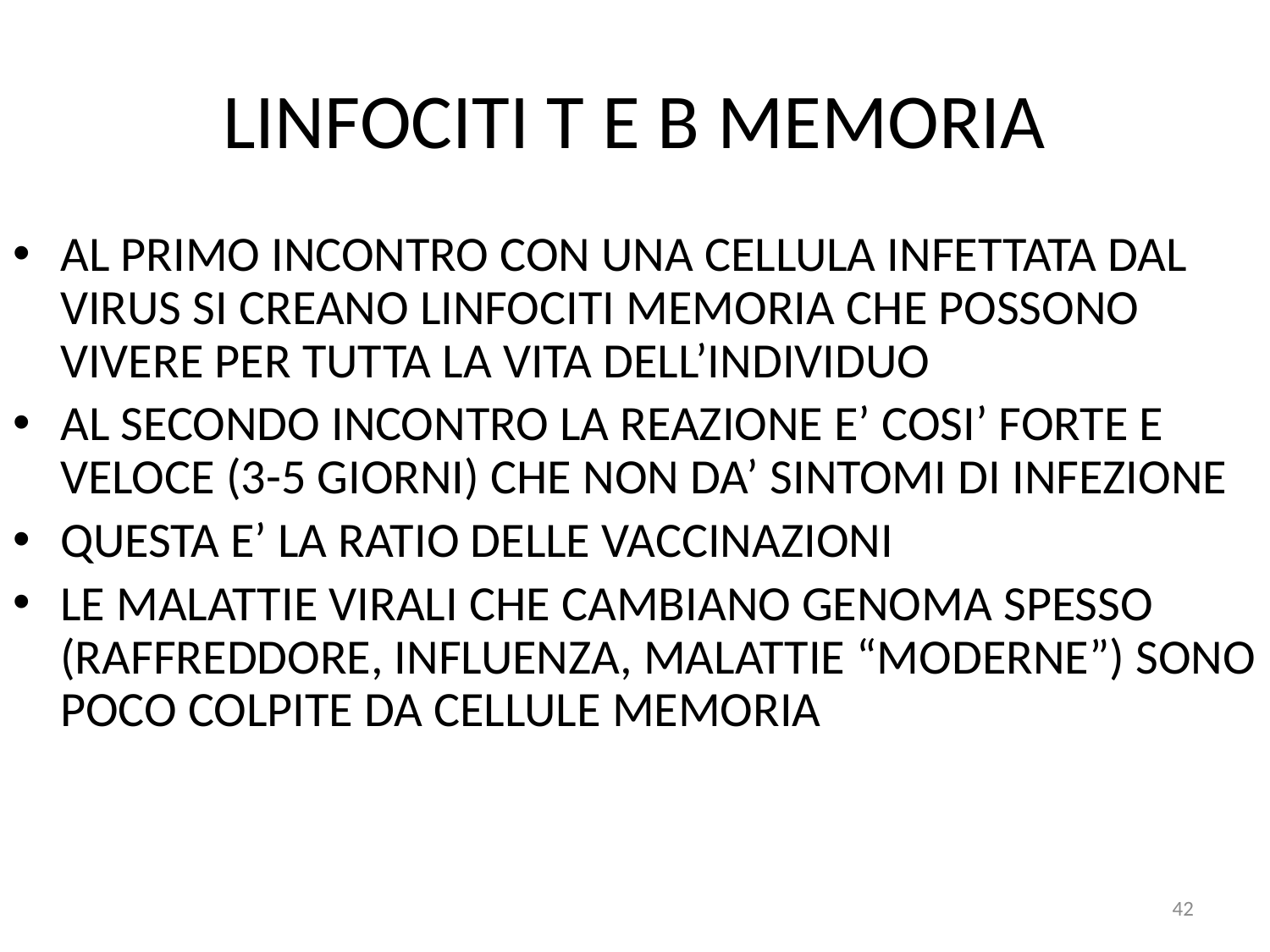

# LINFOCITI T E B MEMORIA
AL PRIMO INCONTRO CON UNA CELLULA INFETTATA DAL VIRUS SI CREANO LINFOCITI MEMORIA CHE POSSONO VIVERE PER TUTTA LA VITA DELL’INDIVIDUO
AL SECONDO INCONTRO LA REAZIONE E’ COSI’ FORTE E VELOCE (3-5 GIORNI) CHE NON DA’ SINTOMI DI INFEZIONE
QUESTA E’ LA RATIO DELLE VACCINAZIONI
LE MALATTIE VIRALI CHE CAMBIANO GENOMA SPESSO (RAFFREDDORE, INFLUENZA, MALATTIE “MODERNE”) SONO POCO COLPITE DA CELLULE MEMORIA
42